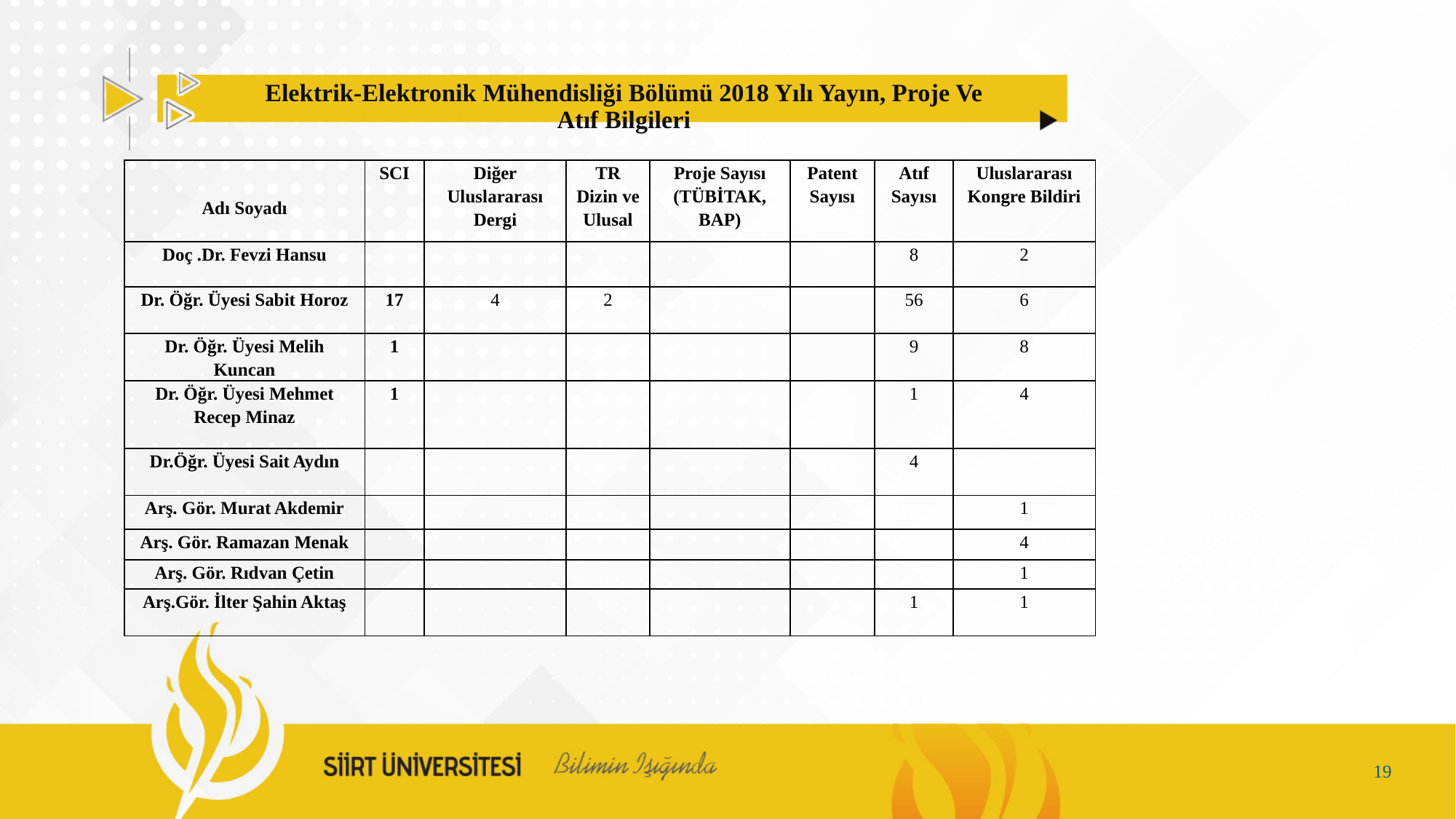

# Elektrik-Elektronik Mühendisliği Bölümü 2018 Yılı Yayın, Proje Ve Atıf Bilgileri
| Adı Soyadı | SCI | Diğer Uluslararası Dergi | TR Dizin ve Ulusal | Proje Sayısı (TÜBİTAK, BAP) | Patent Sayısı | Atıf Sayısı | Uluslararası Kongre Bildiri |
| --- | --- | --- | --- | --- | --- | --- | --- |
| Doç .Dr. Fevzi Hansu |  |  |  |  |  | 8 | 2 |
| Dr. Öğr. Üyesi Sabit Horoz | 17 | 4 | 2 |  |  | 56 | 6 |
| Dr. Öğr. Üyesi Melih Kuncan | 1 |  |  |  |  | 9 | 8 |
| Dr. Öğr. Üyesi Mehmet Recep Minaz | 1 |  |  |  |  | 1 | 4 |
| Dr.Öğr. Üyesi Sait Aydın |  |  |  |  |  | 4 |  |
| Arş. Gör. Murat Akdemir |  |  |  |  |  |  | 1 |
| Arş. Gör. Ramazan Menak |  |  |  |  |  |  | 4 |
| Arş. Gör. Rıdvan Çetin |  |  |  |  |  |  | 1 |
| Arş.Gör. İlter Şahin Aktaş |  |  |  |  |  | 1 | 1 |
19